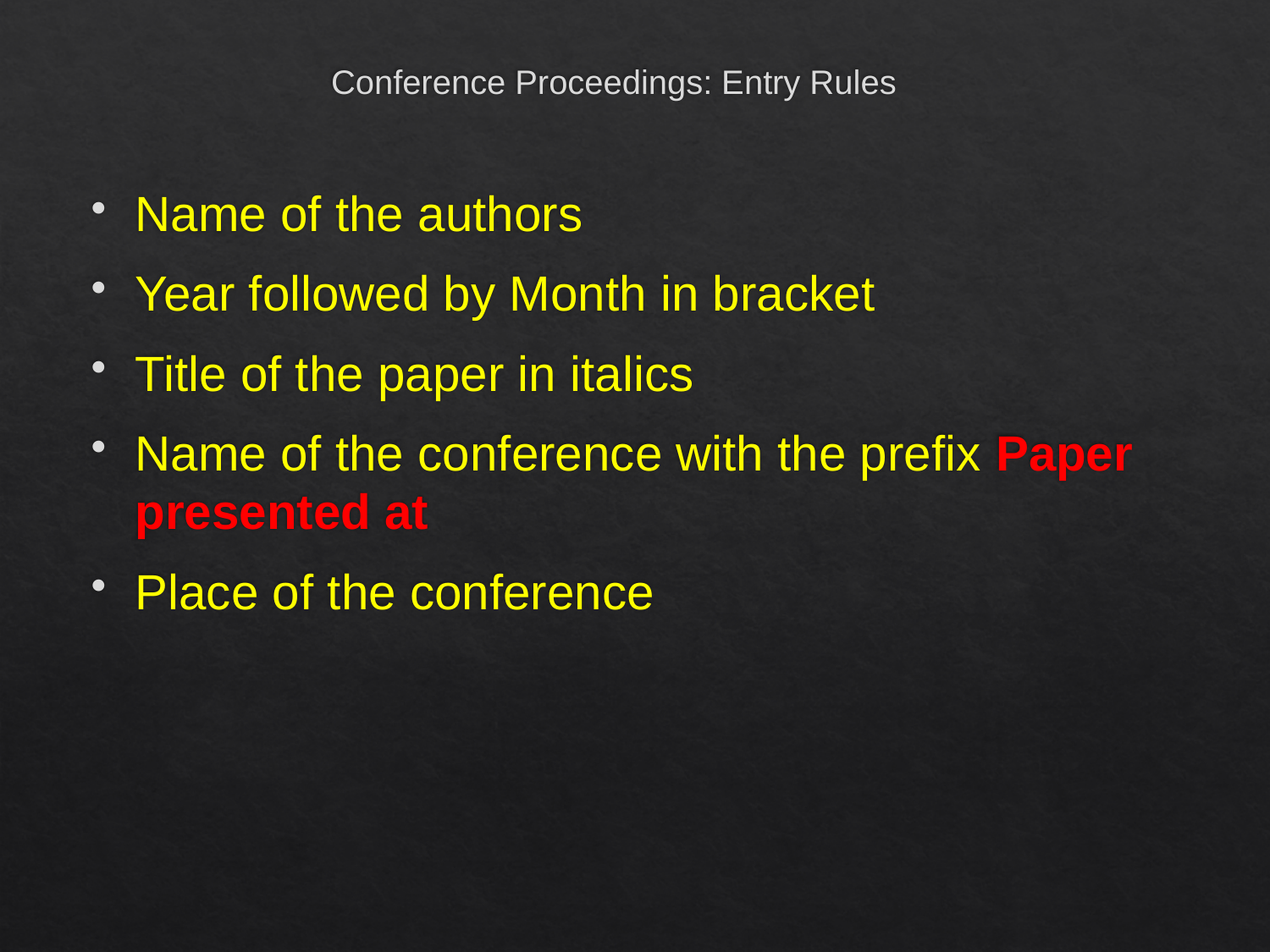

# Conference Proceedings: Entry Rules
Name of the authors
Year followed by Month in bracket
Title of the paper in italics
Name of the conference with the prefix Paper presented at
Place of the conference